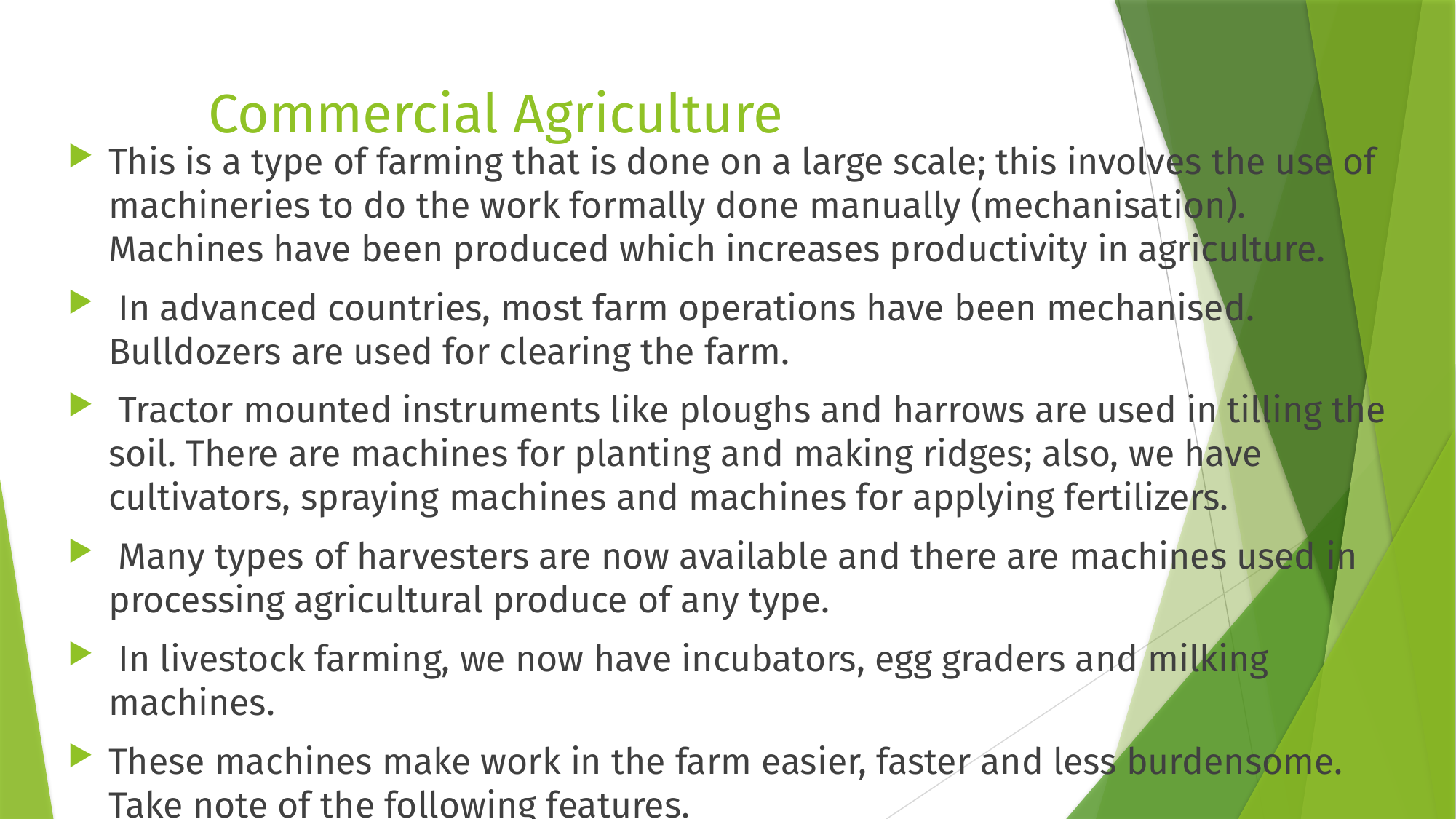

# Commercial Agriculture
This is a type of farming that is done on a large scale; this involves the use of machineries to do the work formally done manually (mechanisation). Machines have been produced which increases productivity in agriculture.
 In advanced countries, most farm operations have been mechanised. Bulldozers are used for clearing the farm.
 Tractor mounted instruments like ploughs and harrows are used in tilling the soil. There are machines for planting and making ridges; also, we have cultivators, spraying machines and machines for applying fertilizers.
 Many types of harvesters are now available and there are machines used in processing agricultural produce of any type.
 In livestock farming, we now have incubators, egg graders and milking machines.
These machines make work in the farm easier, faster and less burdensome. Take note of the following features.